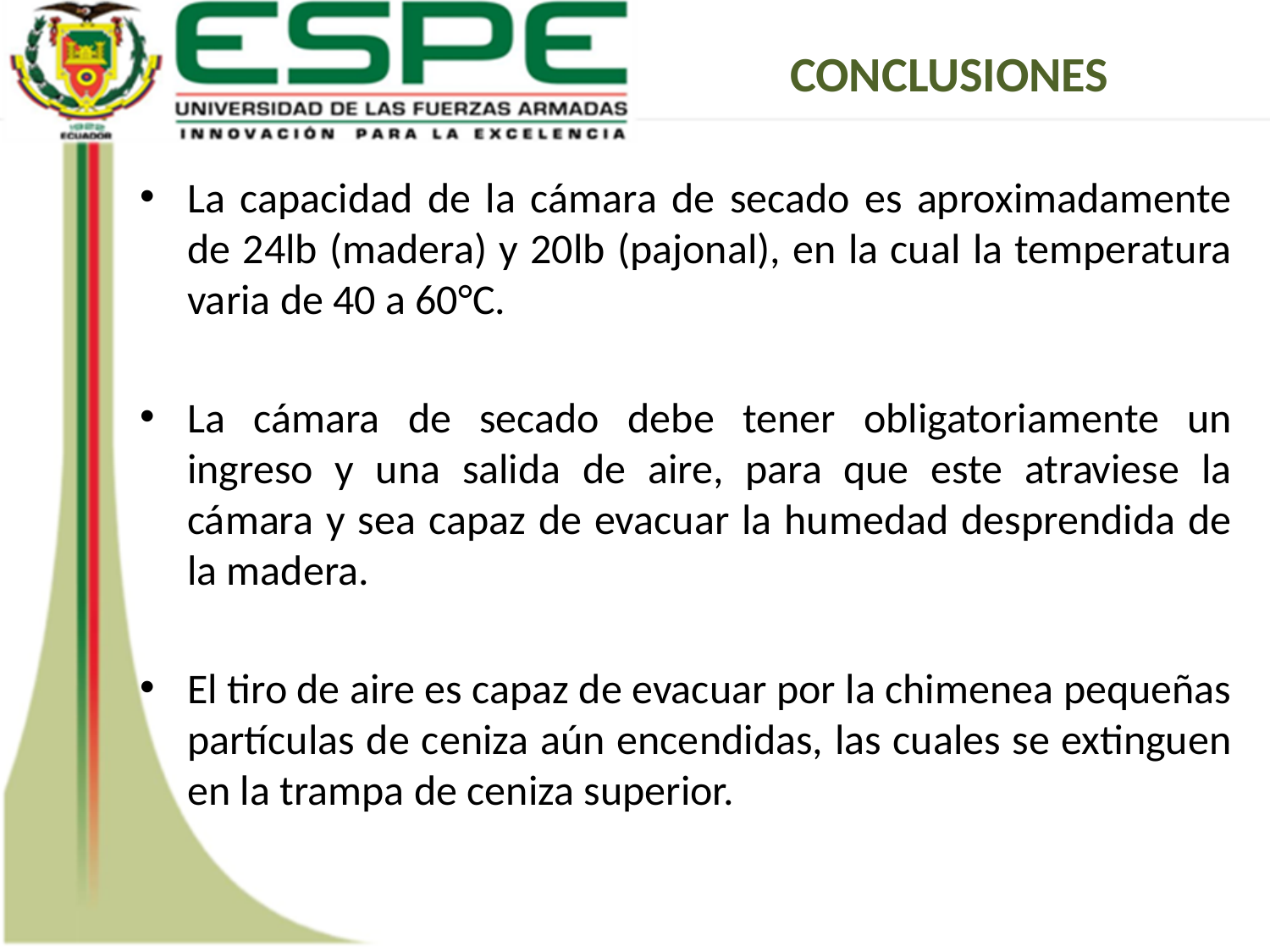

CONCLUSIONES
La capacidad de la cámara de secado es aproximadamente de 24lb (madera) y 20lb (pajonal), en la cual la temperatura varia de 40 a 60°C.

La cámara de secado debe tener obligatoriamente un ingreso y una salida de aire, para que este atraviese la cámara y sea capaz de evacuar la humedad desprendida de la madera.

El tiro de aire es capaz de evacuar por la chimenea pequeñas partículas de ceniza aún encendidas, las cuales se extinguen en la trampa de ceniza superior.